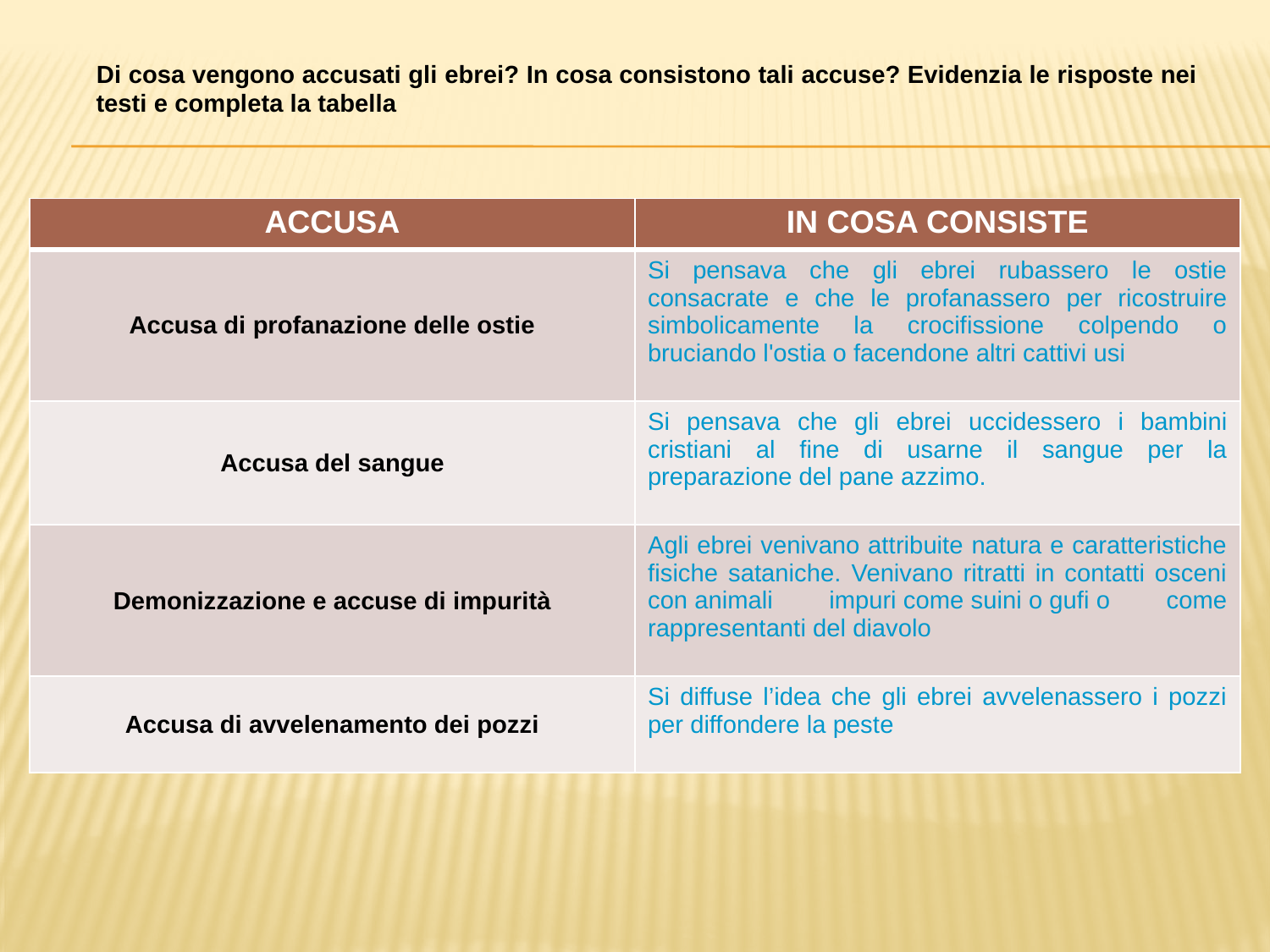

Di cosa vengono accusati gli ebrei? In cosa consistono tali accuse? Evidenzia le risposte nei testi e completa la tabella

| ACCUSA | IN COSA CONSISTE |
| --- | --- |
| Accusa di profanazione delle ostie | Si pensava che gli ebrei rubassero le ostie consacrate e che le profanassero per ricostruire simbolicamente la crocifissione colpendo o bruciando l'ostia o facendone altri cattivi usi |
| Accusa del sangue | Si pensava che gli ebrei uccidessero i bambini cristiani al fine di usarne il sangue per la preparazione del pane azzimo. |
| Demonizzazione e accuse di impurità | Agli ebrei venivano attribuite natura e caratteristiche fisiche sataniche. Venivano ritratti in contatti osceni con animali impuri come suini o gufi o come rappresentanti del diavolo |
| Accusa di avvelenamento dei pozzi | Si diffuse l’idea che gli ebrei avvelenassero i pozzi per diffondere la peste |